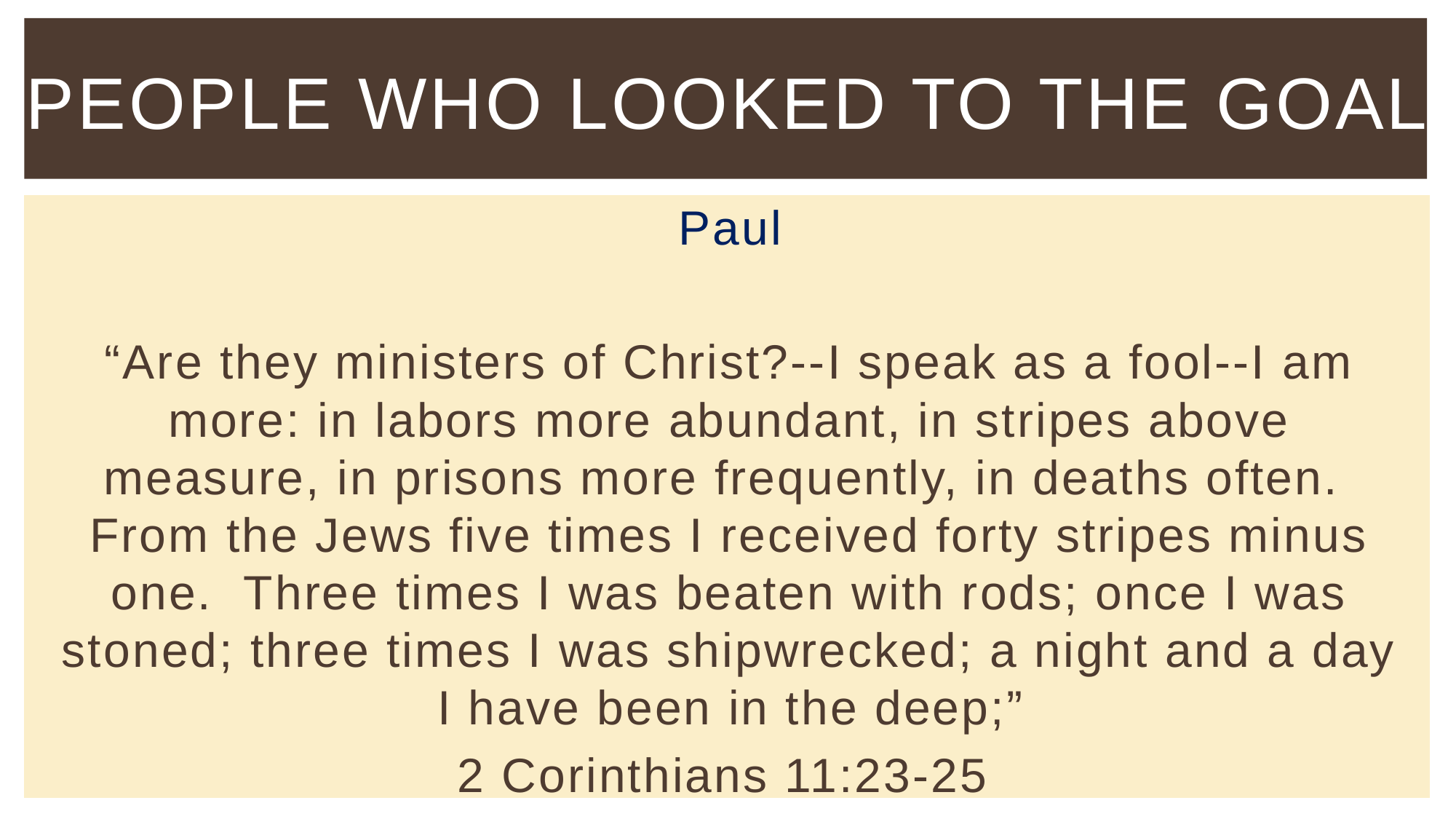

# People Who Looked to the Goal
Paul

“Are they ministers of Christ?--I speak as a fool--I am more: in labors more abundant, in stripes above measure, in prisons more frequently, in deaths often.  From the Jews five times I received forty stripes minus one.  Three times I was beaten with rods; once I was stoned; three times I was shipwrecked; a night and a day I have been in the deep;”
2 Corinthians 11:23-25